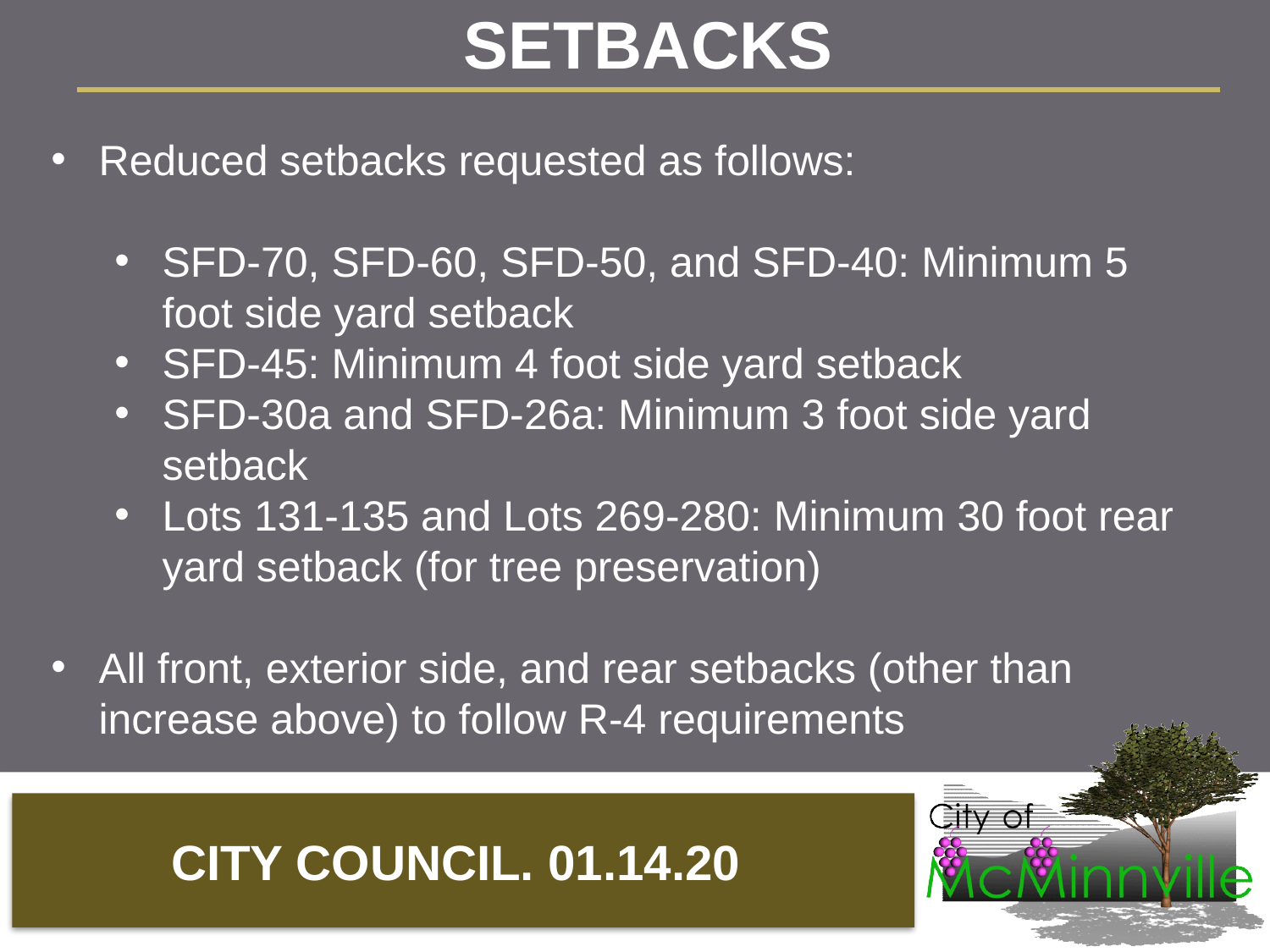

SETBACKS
Reduced setbacks requested as follows:

SFD-70, SFD-60, SFD-50, and SFD-40: Minimum 5 foot side yard setback
SFD-45: Minimum 4 foot side yard setback
SFD-30a and SFD-26a: Minimum 3 foot side yard setback
Lots 131-135 and Lots 269-280: Minimum 30 foot rear yard setback (for tree preservation)

All front, exterior side, and rear setbacks (other than increase above) to follow R-4 requirements
CITY COUNCIL. 01.14.20